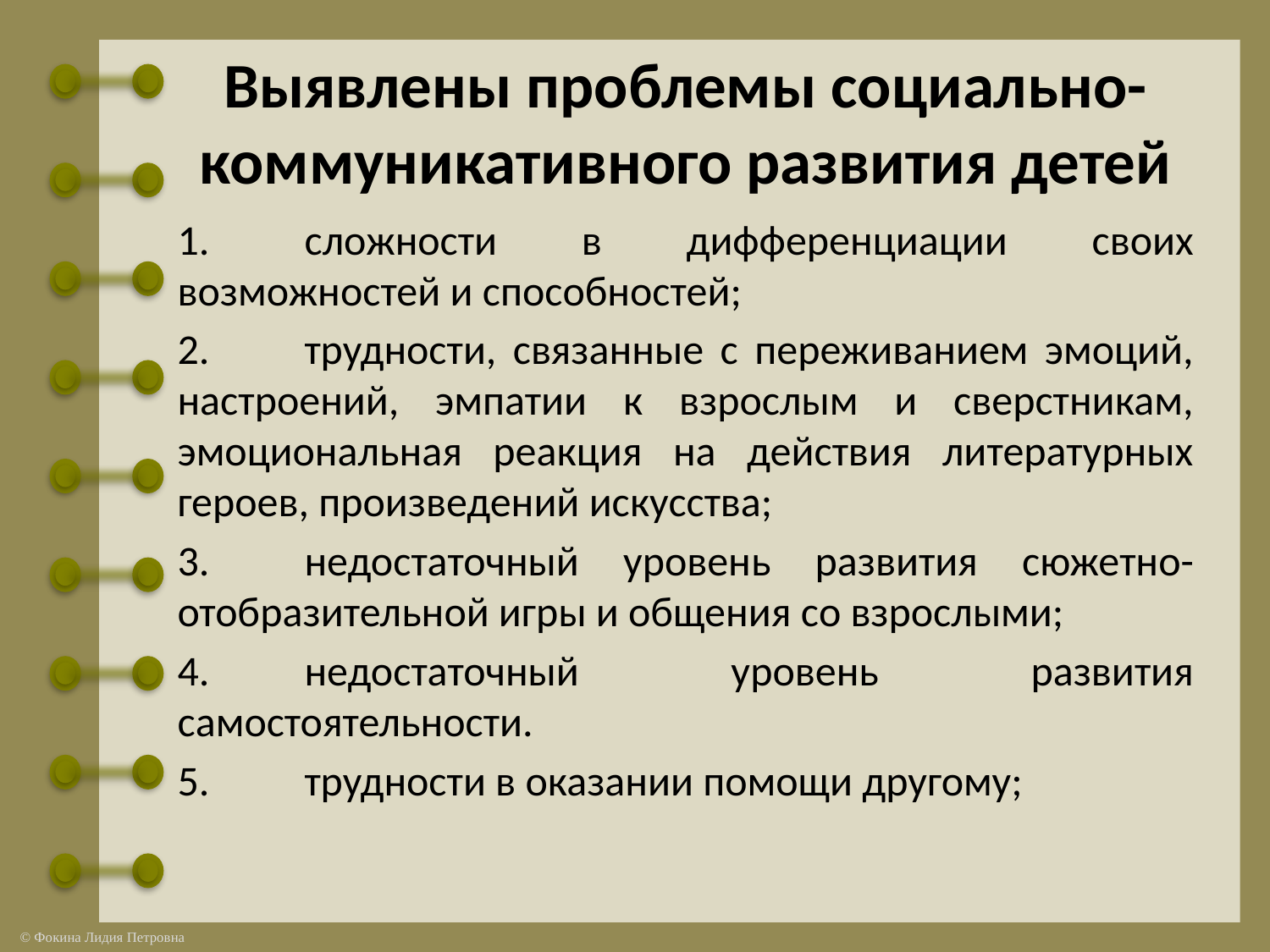

# Выявлены проблемы социально-коммуникативного развития детей
1.	сложности в дифференциации своих возможностей и способностей;
2.	трудности, связанные с переживанием эмоций, настроений, эмпатии к взрослым и сверстникам, эмоциональная реакция на действия литературных героев, произведений искусства;
3.	недостаточный уровень развития сюжетно-отобразительной игры и общения со взрослыми;
4.	недостаточный уровень развития самостоятельности.
5.	трудности в оказании помощи другому;